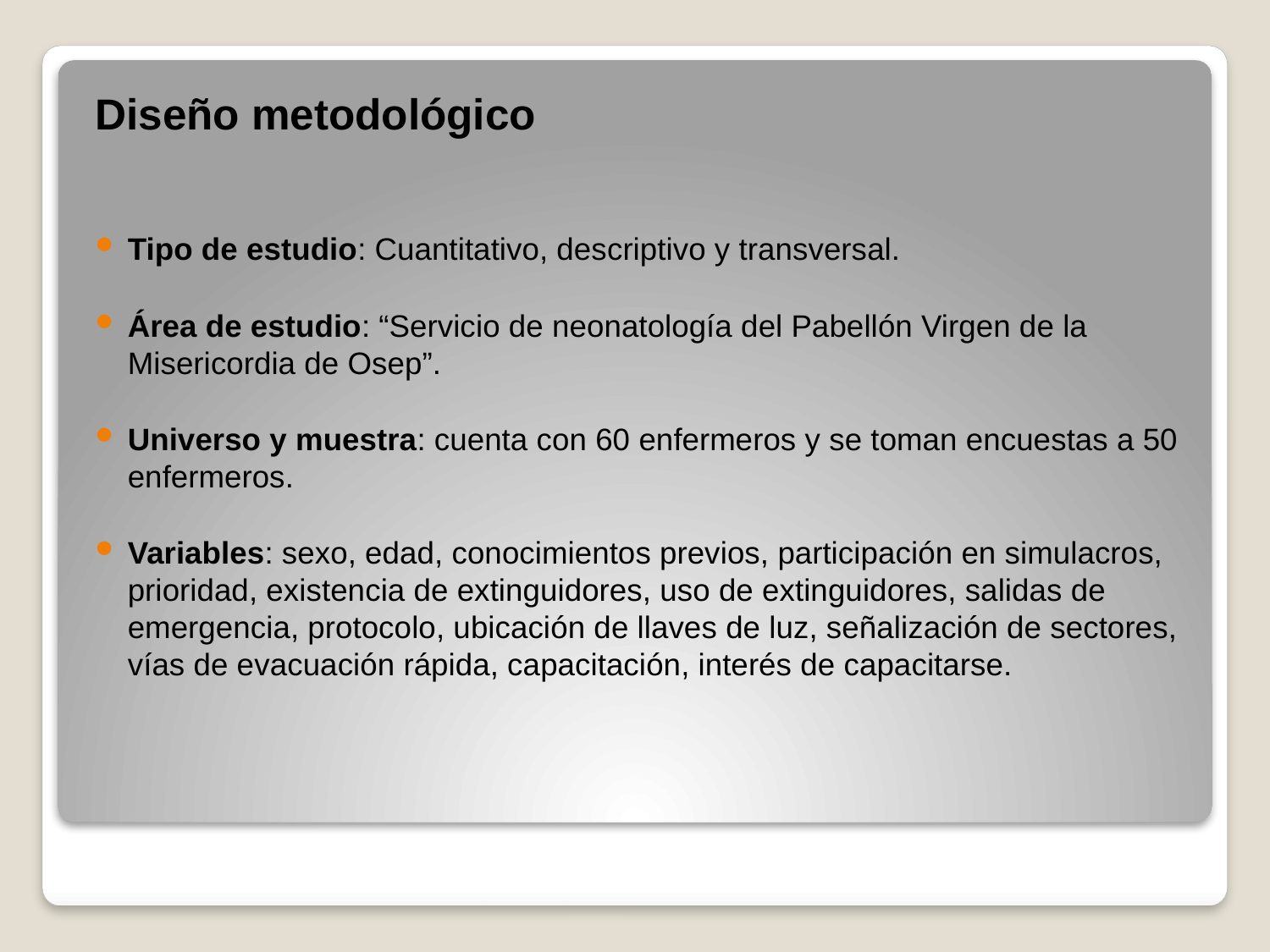

Diseño metodológico

Tipo de estudio: Cuantitativo, descriptivo y transversal.

Área de estudio: “Servicio de neonatología del Pabellón Virgen de la Misericordia de Osep”.

Universo y muestra: cuenta con 60 enfermeros y se toman encuestas a 50 enfermeros.

Variables: sexo, edad, conocimientos previos, participación en simulacros, prioridad, existencia de extinguidores, uso de extinguidores, salidas de emergencia, protocolo, ubicación de llaves de luz, señalización de sectores, vías de evacuación rápida, capacitación, interés de capacitarse.